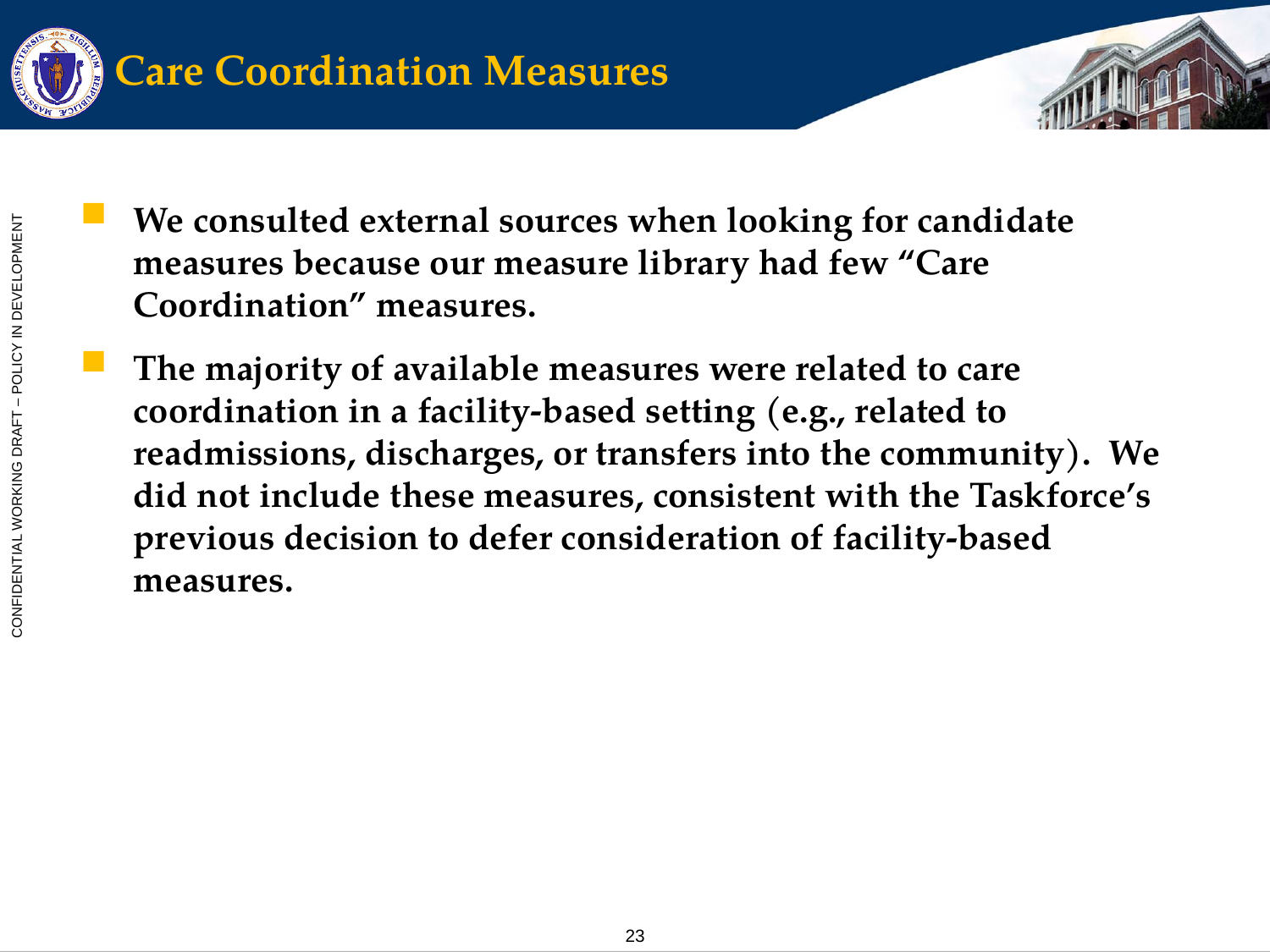

# Care Coordination Measures
We consulted external sources when looking for candidate measures because our measure library had few “Care Coordination” measures.
The majority of available measures were related to care coordination in a facility-based setting (e.g., related to readmissions, discharges, or transfers into the community).  We did not include these measures, consistent with the Taskforce’s previous decision to defer consideration of facility-based measures.